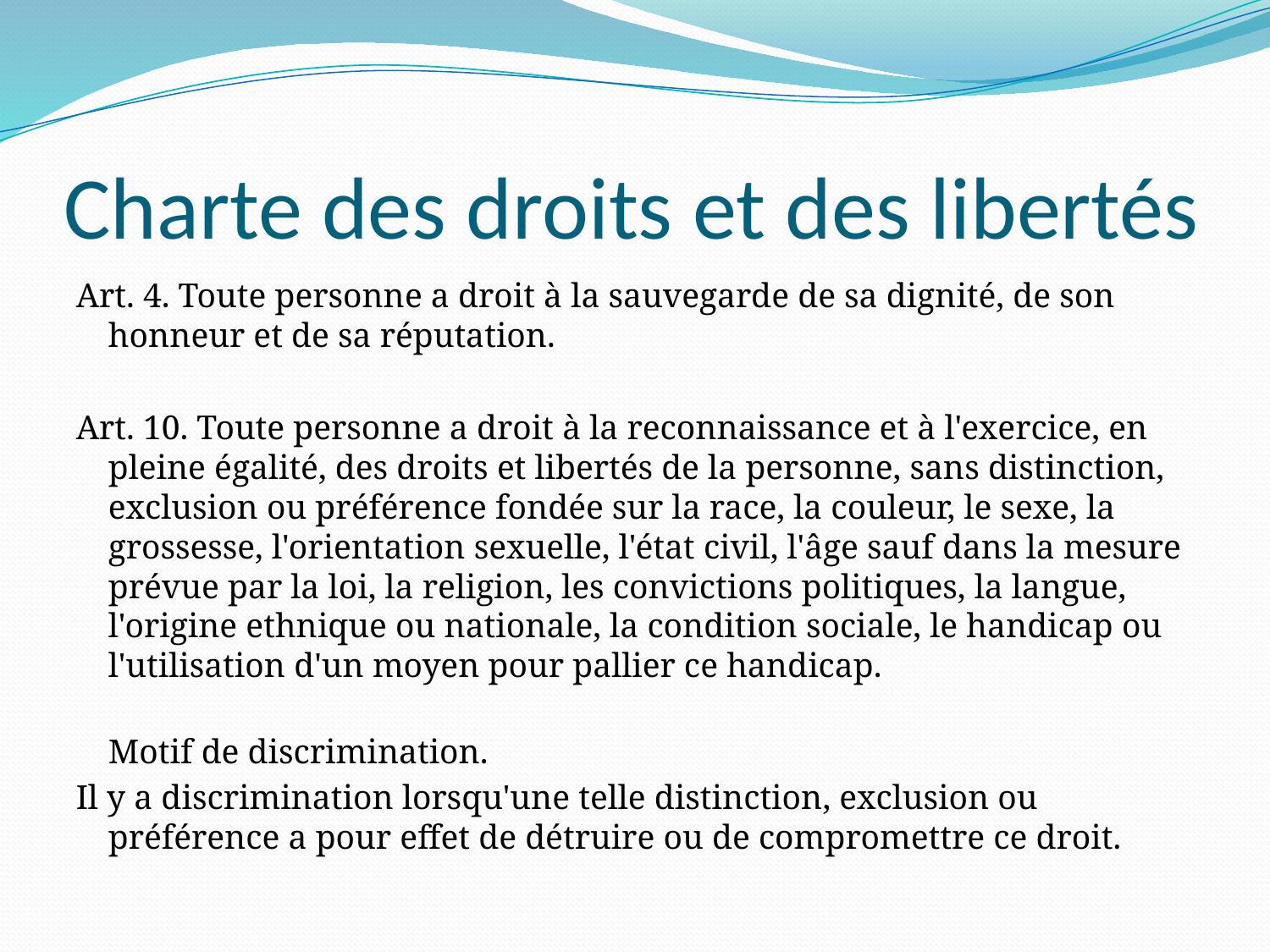

# Charte des droits et des libertés
Art. 4. Toute personne a droit à la sauvegarde de sa dignité, de son honneur et de sa réputation.

Art. 10. Toute personne a droit à la reconnaissance et à l'exercice, en pleine égalité, des droits et libertés de la personne, sans distinction, exclusion ou préférence fondée sur la race, la couleur, le sexe, la grossesse, l'orientation sexuelle, l'état civil, l'âge sauf dans la mesure prévue par la loi, la religion, les convictions politiques, la langue, l'origine ethnique ou nationale, la condition sociale, le handicap ou l'utilisation d'un moyen pour pallier ce handicap.
Motif de discrimination.
Il y a discrimination lorsqu'une telle distinction, exclusion ou préférence a pour effet de détruire ou de compromettre ce droit.